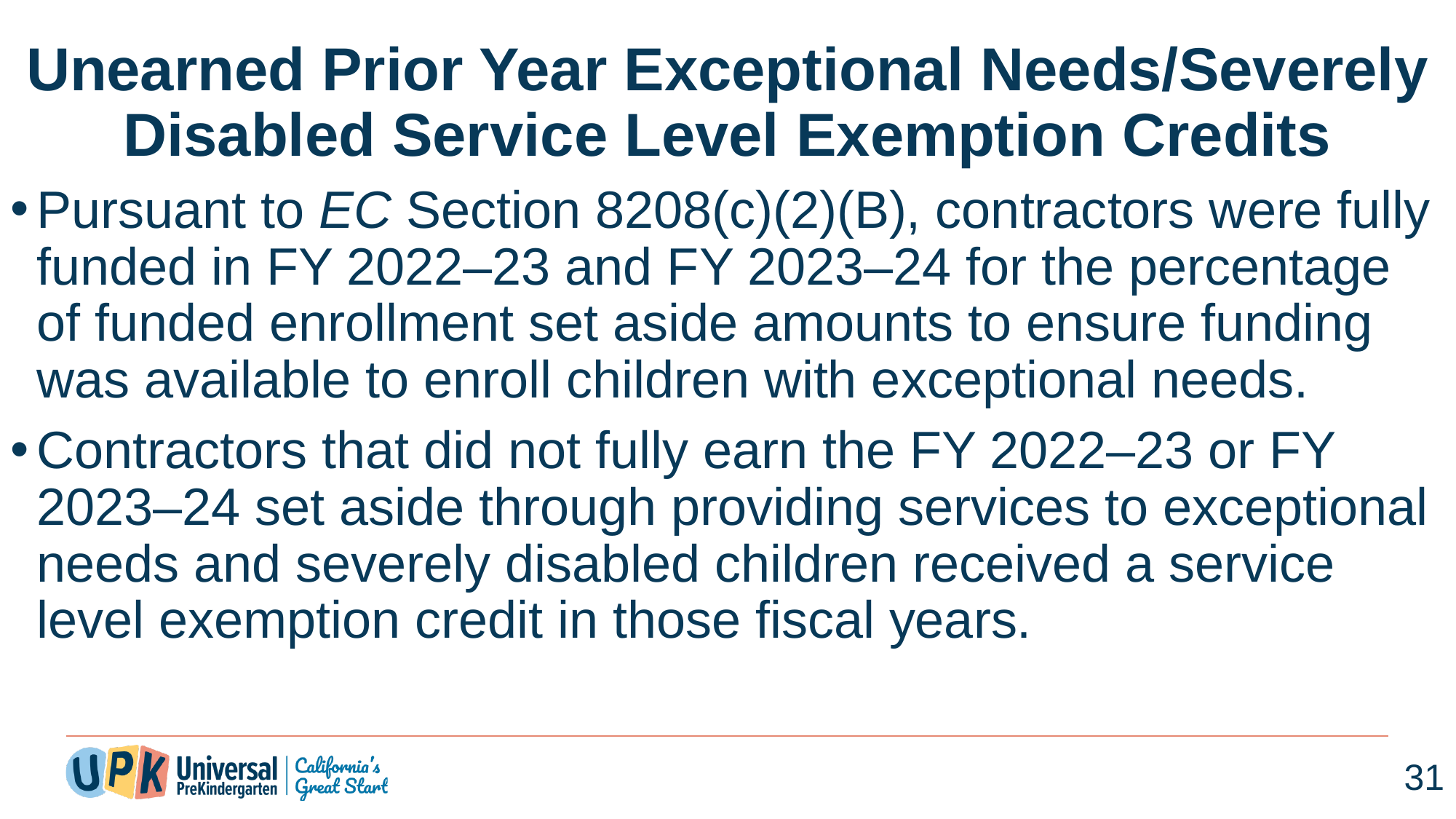

# Unearned Prior Year Exceptional Needs/Severely Disabled Service Level Exemption Credits
Pursuant to EC Section 8208(c)(2)(B), contractors were fully funded in FY 2022–23 and FY 2023–24 for the percentage of funded enrollment set aside amounts to ensure funding was available to enroll children with exceptional needs.
Contractors that did not fully earn the FY 2022–23 or FY 2023–24 set aside through providing services to exceptional needs and severely disabled children received a service level exemption credit in those fiscal years.

31